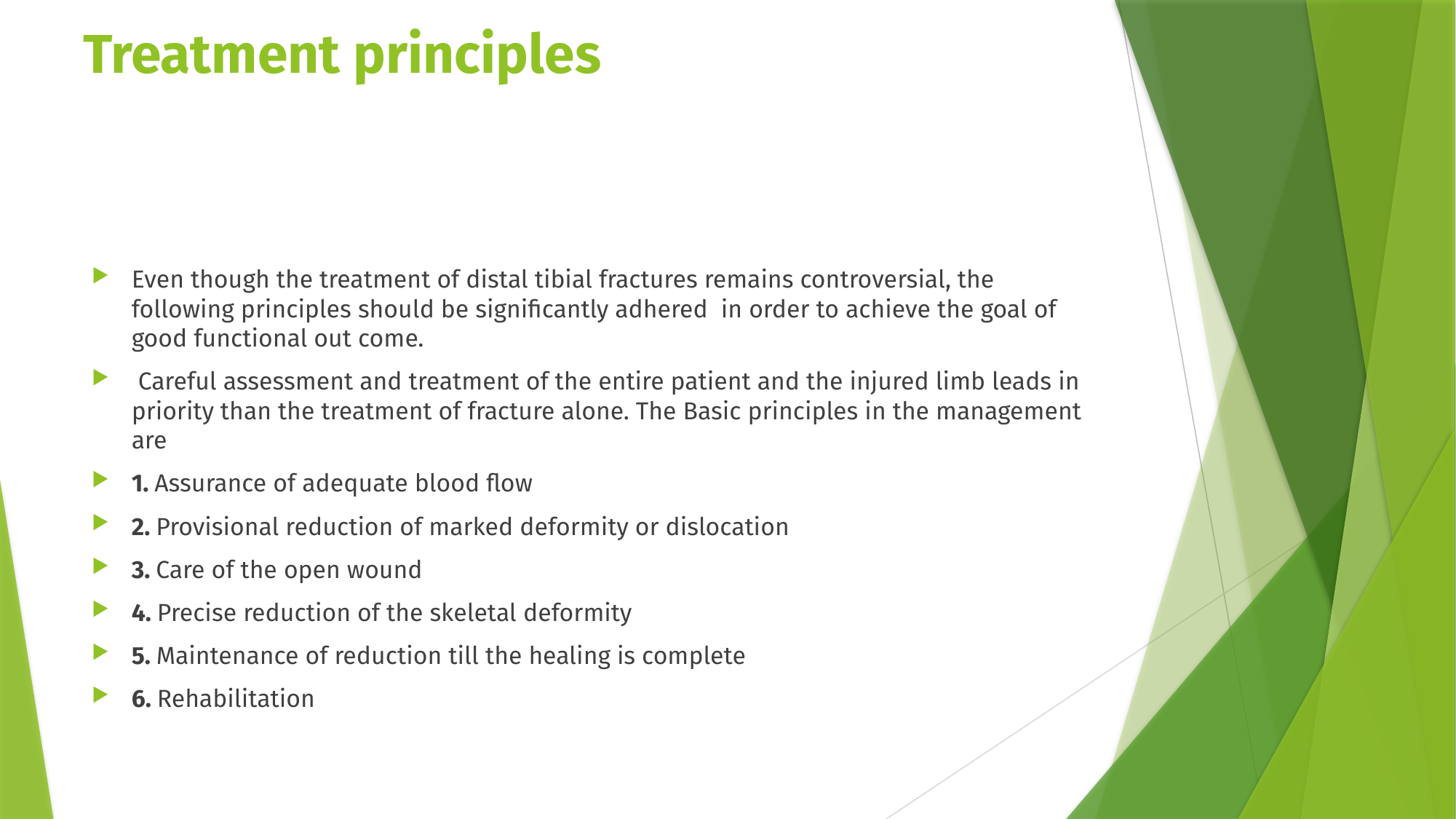

# Treatment principles
Even though the treatment of distal tibial fractures remains controversial, the following principles should be significantly adhered  in order to achieve the goal of good functional out come.
 Careful assessment and treatment of the entire patient and the injured limb leads in priority than the treatment of fracture alone. The Basic principles in the management are
1. Assurance of adequate blood flow
2. Provisional reduction of marked deformity or dislocation
3. Care of the open wound
4. Precise reduction of the skeletal deformity
5. Maintenance of reduction till the healing is complete
6. Rehabilitation